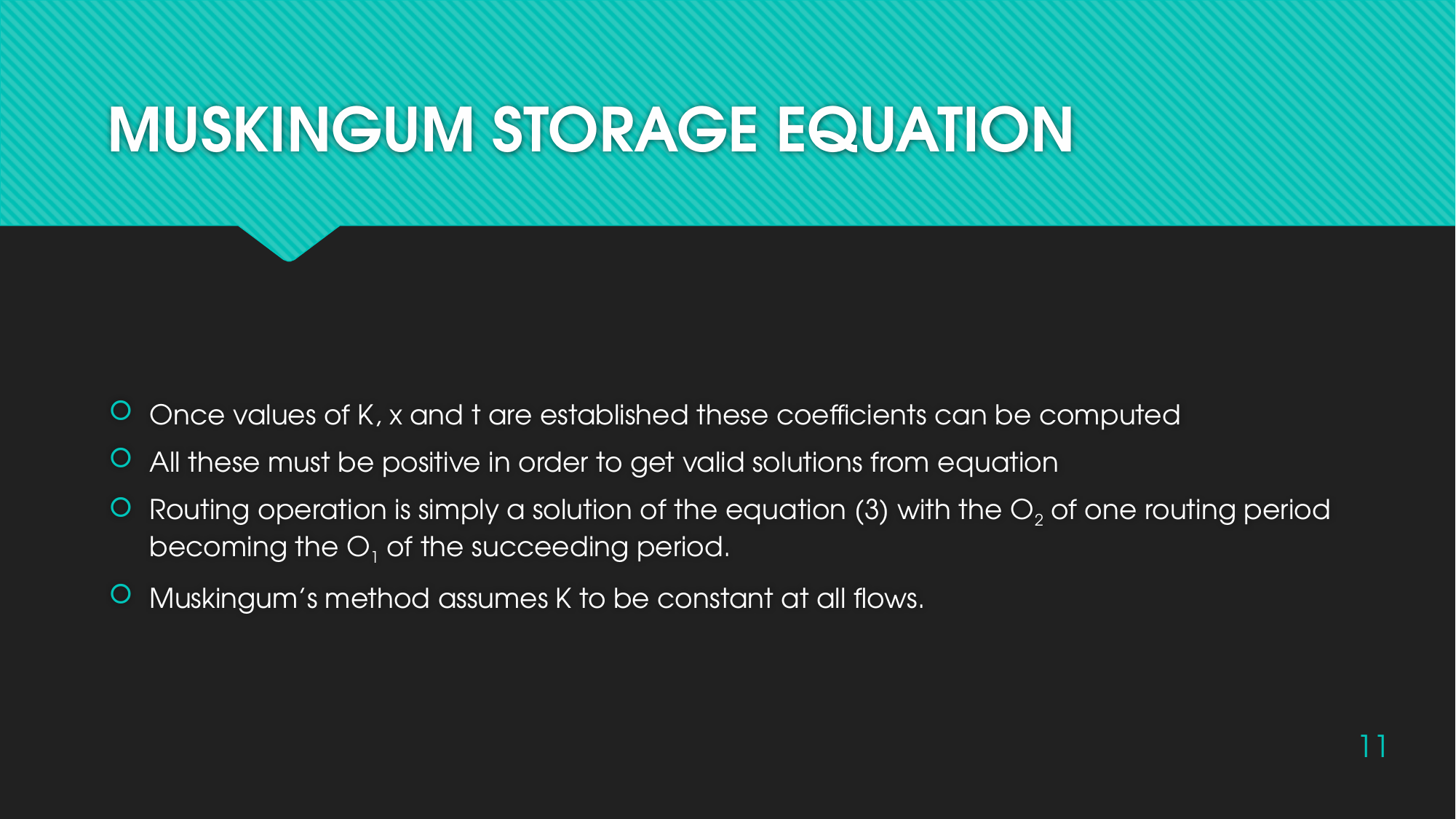

# MUSKINGUM STORAGE EQUATION
Once values of K, x and t are established these coefficients can be computed
All these must be positive in order to get valid solutions from equation
Routing operation is simply a solution of the equation (3) with the O2 of one routing period becoming the O1 of the succeeding period.
Muskingum’s method assumes K to be constant at all flows.

11